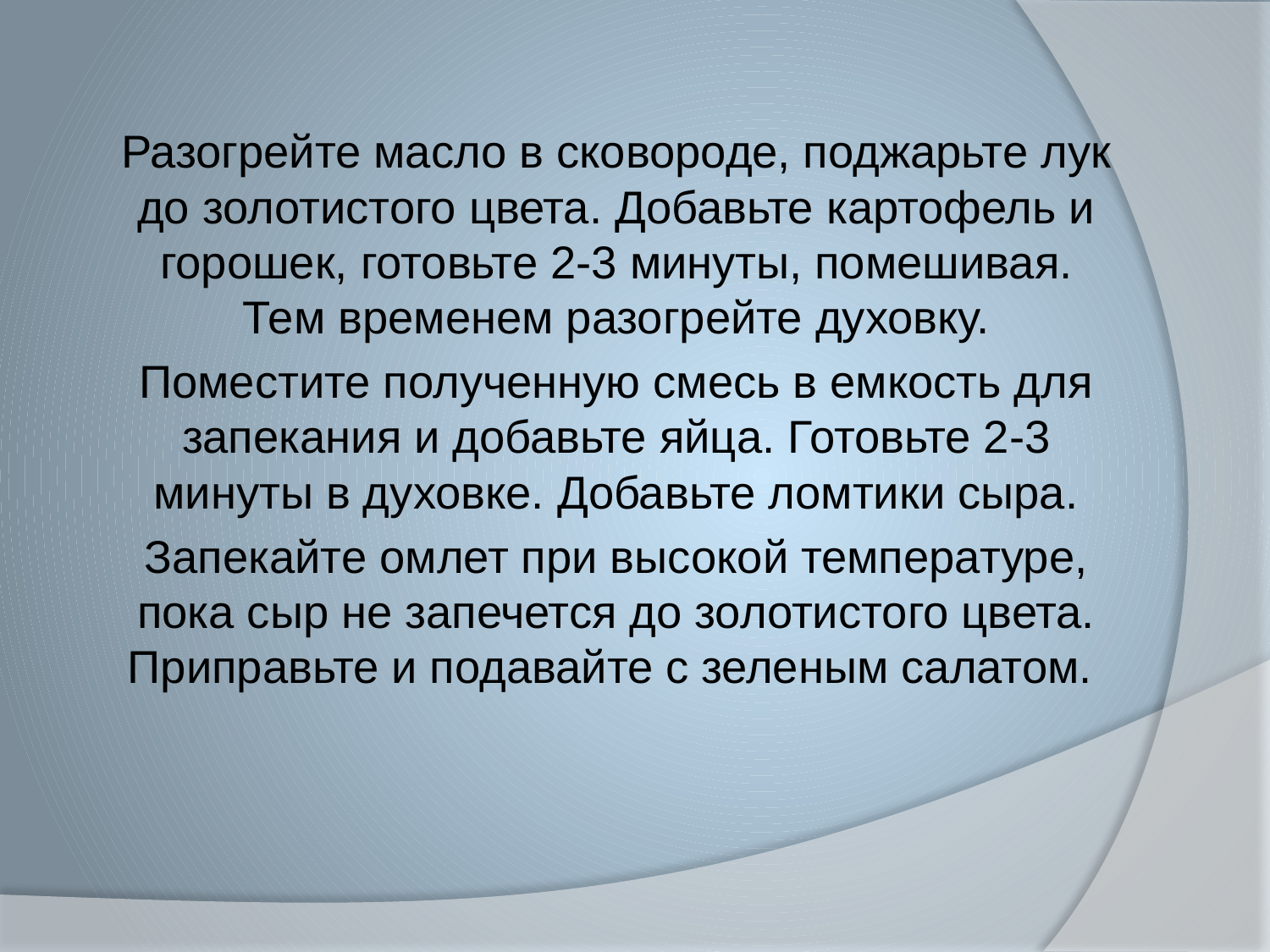

#
Разогрейте масло в сковороде, поджарьте лук до золотистого цвета. Добавьте картофель и горошек, готовьте 2-3 минуты, помешивая. Тем временем разогрейте духовку.
Поместите полученную смесь в емкость для запекания и добавьте яйца. Готовьте 2-3 минуты в духовке. Добавьте ломтики сыра.
Запекайте омлет при высокой температуре, пока сыр не запечется до золотистого цвета. Приправьте и подавайте с зеленым салатом.